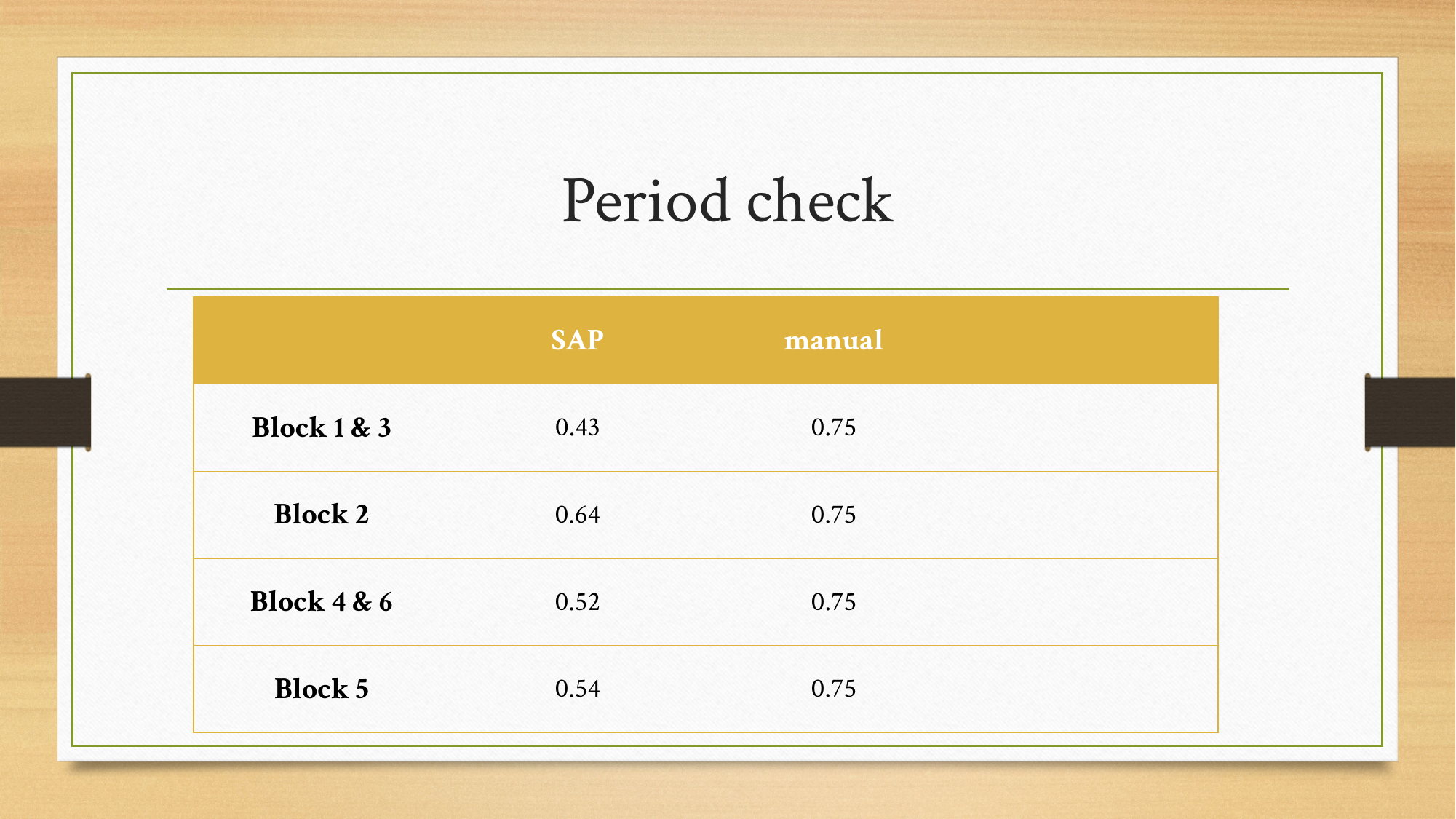

# Period check
|  | SAP | manual |  |
| --- | --- | --- | --- |
| Block 1 & 3 | 0.43 | 0.75 |  |
| Block 2 | 0.64 | 0.75 |  |
| Block 4 & 6 | 0.52 | 0.75 |  |
| Block 5 | 0.54 | 0.75 |  |